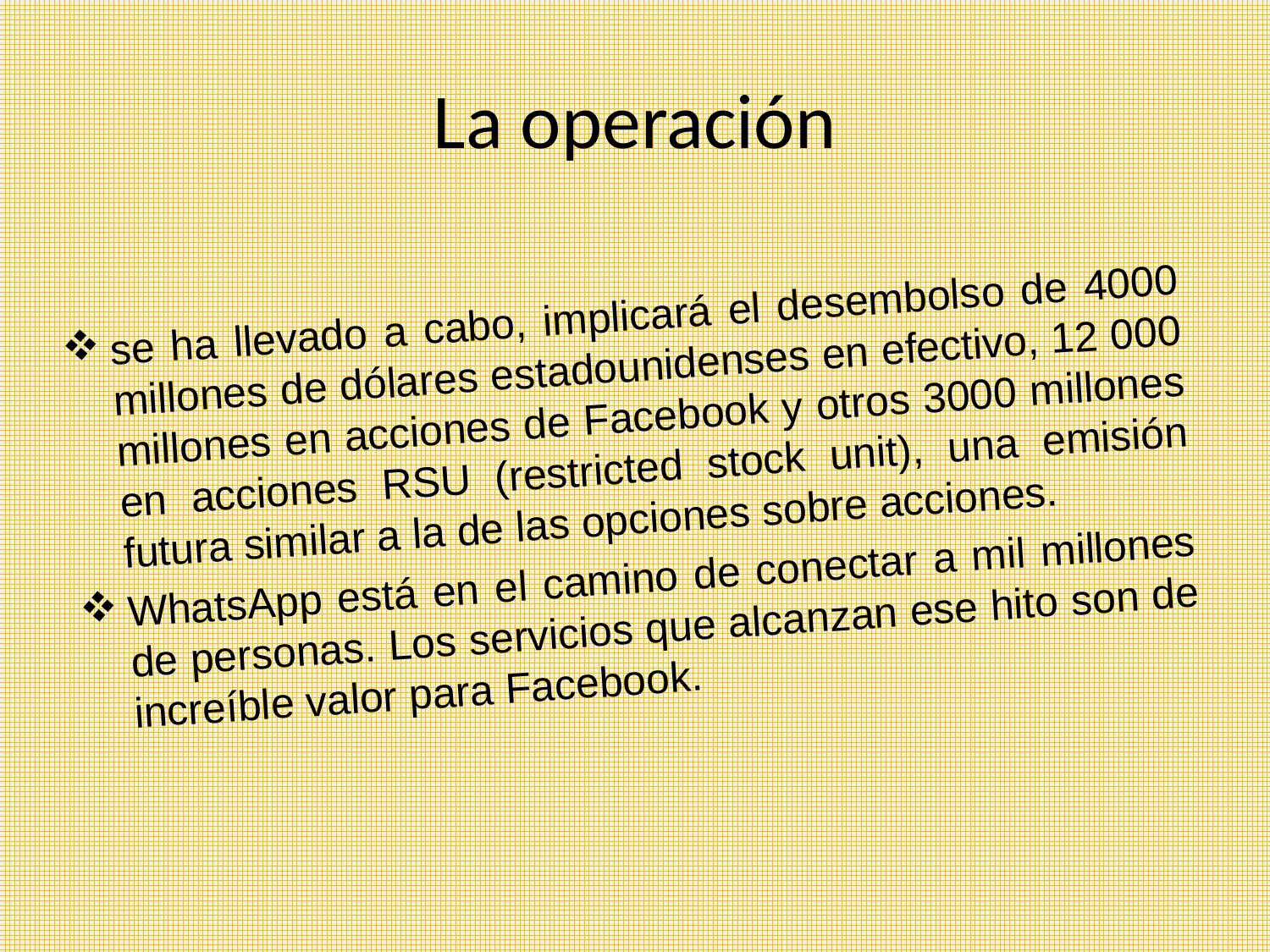

# La operación

se ha llevado a cabo, implicará el desembolso de 4000 millones de dólares estadounidenses en efectivo, 12 000 millones en acciones de Facebook y otros 3000 millones en acciones RSU (restricted stock unit), una emisión futura similar a la de las opciones sobre acciones.
WhatsApp está en el camino de conectar a mil millones de personas. Los servicios que alcanzan ese hito son de increíble valor para Facebook.